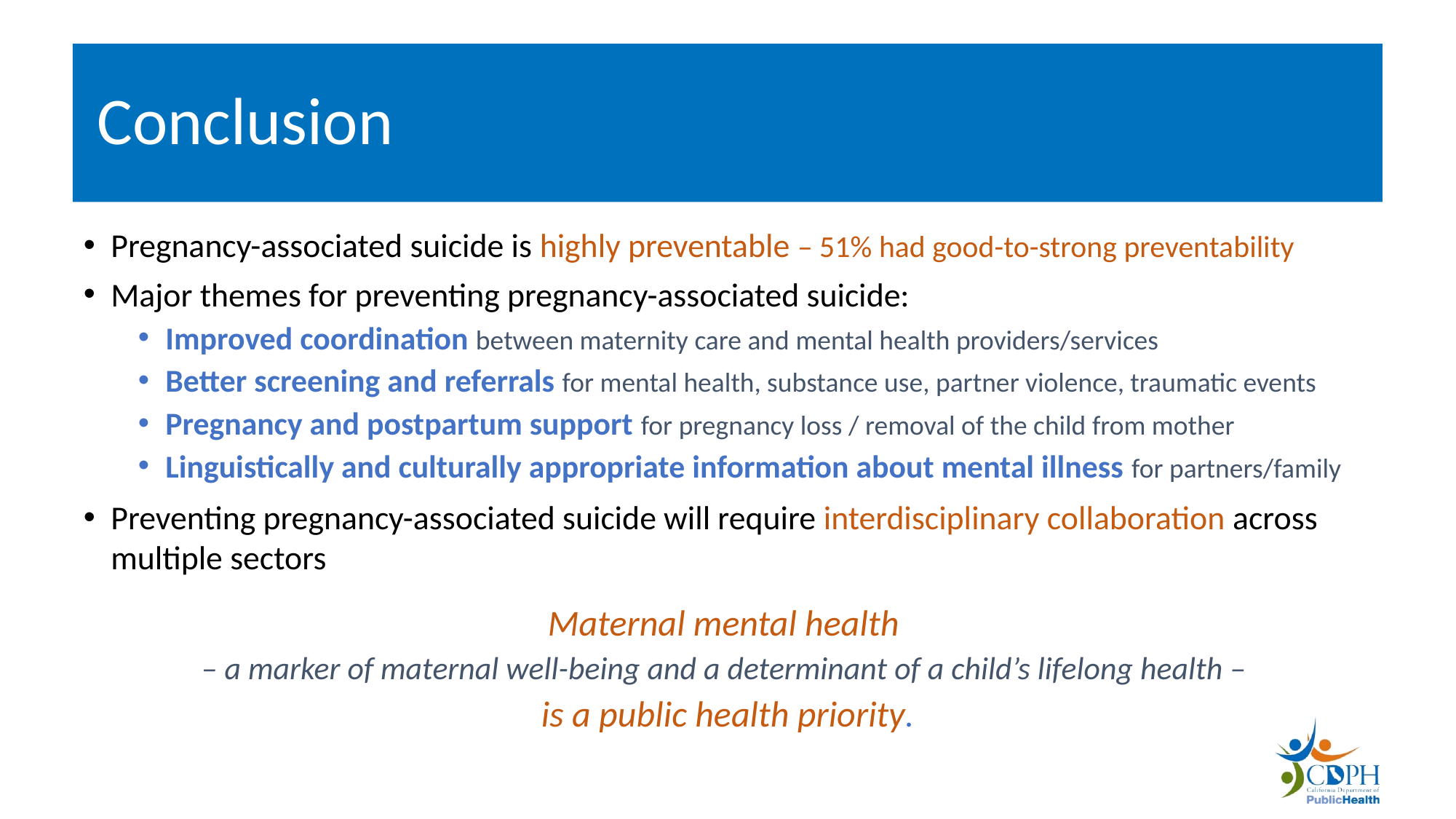

# Conclusion
Pregnancy-associated suicide is highly preventable – 51% had good-to-strong preventability
Major themes for preventing pregnancy-associated suicide:
Improved coordination between maternity care and mental health providers/services
Better screening and referrals for mental health, substance use, partner violence, traumatic events
Pregnancy and postpartum support for pregnancy loss / removal of the child from mother
Linguistically and culturally appropriate information about mental illness for partners/family
Preventing pregnancy-associated suicide will require interdisciplinary collaboration across multiple sectors
Maternal mental health
– a marker of maternal well-being and a determinant of a child’s lifelong health –
is a public health priority.